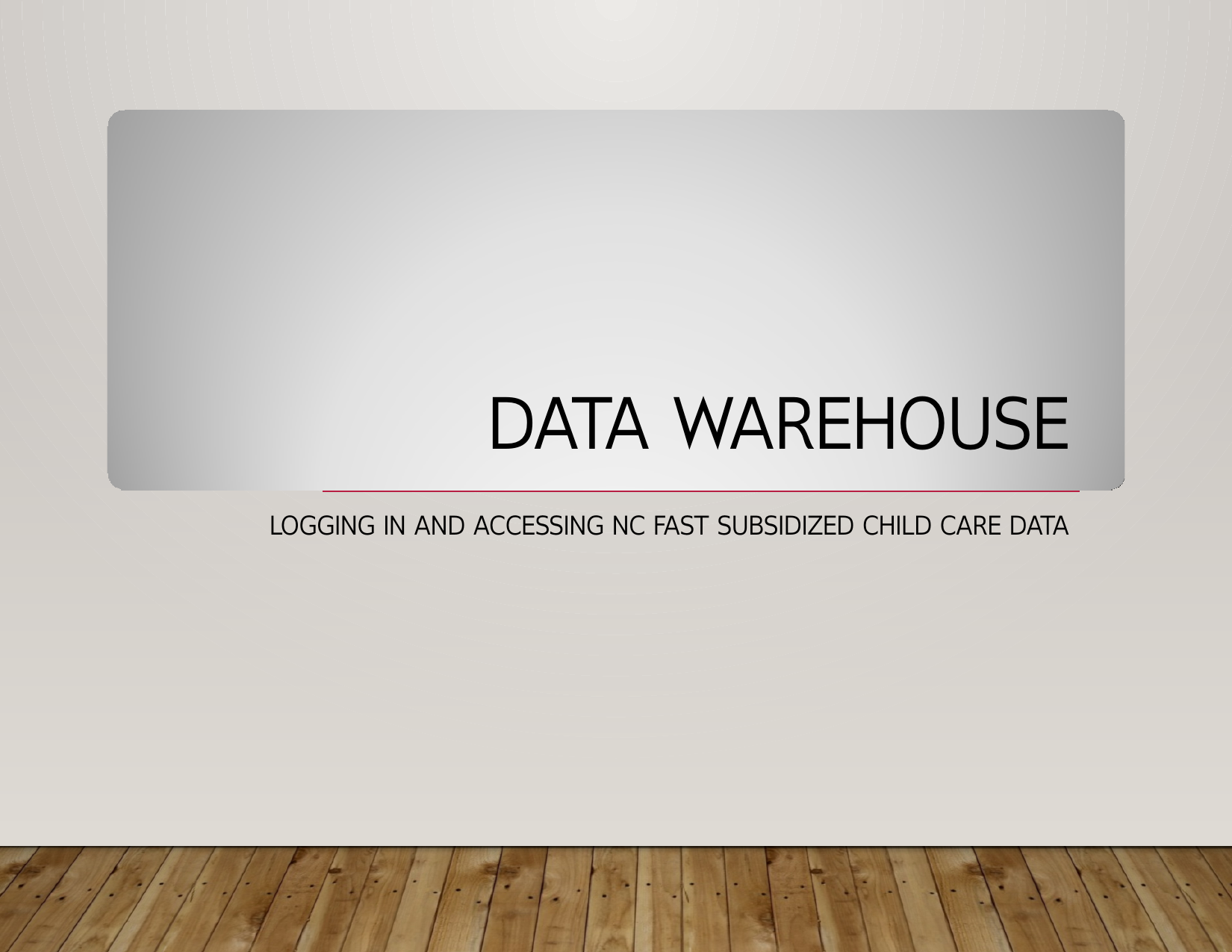

# Data Warehouse
Logging in and Accessing NC FAST Subsidized child Care Data